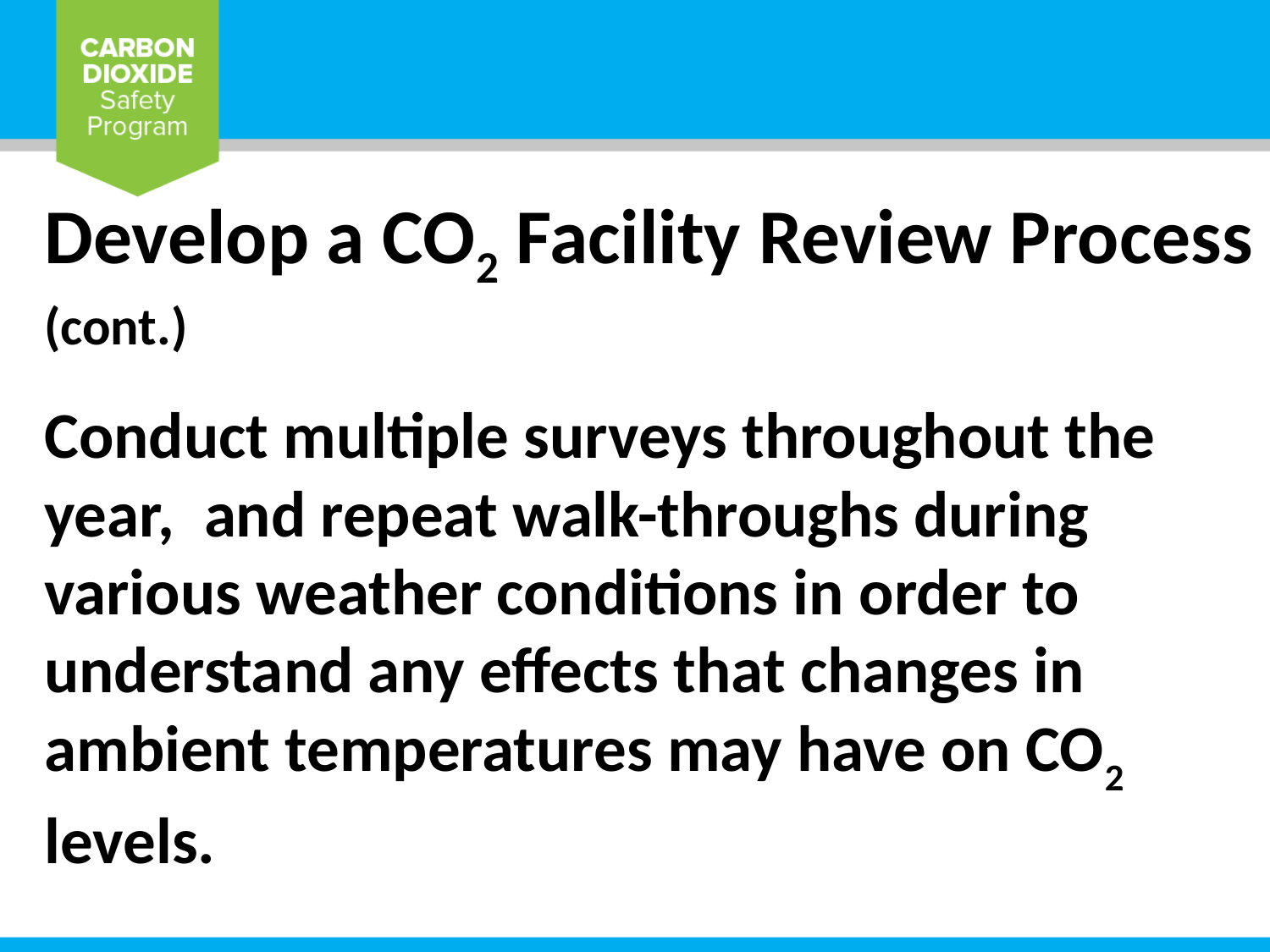

Develop a CO2 Facility Review Process (cont.)
Conduct multiple surveys throughout the year,  and repeat walk-throughs during various weather conditions in order to understand any effects that changes in ambient temperatures may have on CO2 levels.